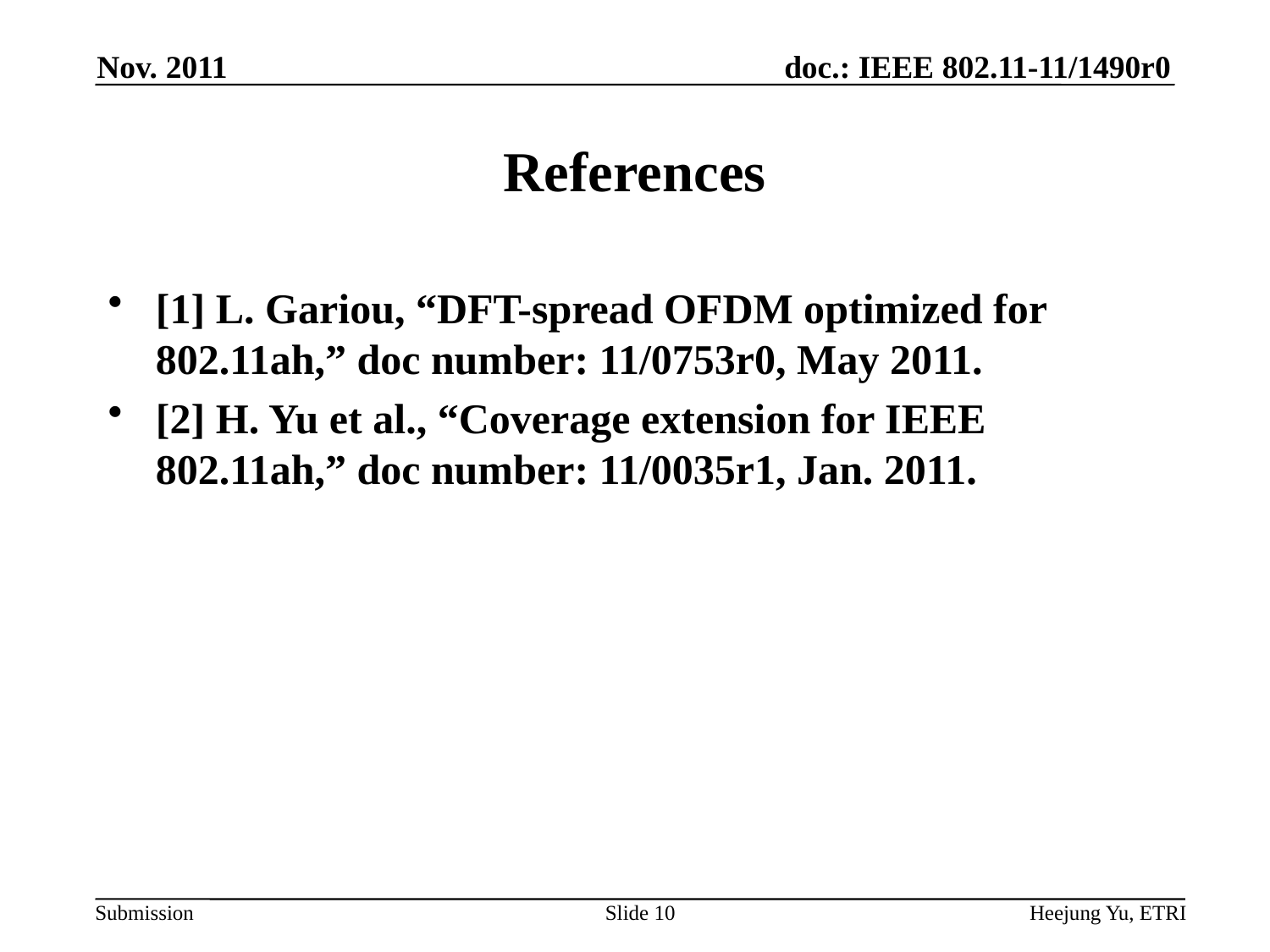

Nov. 2011
# References
[1] L. Gariou, “DFT-spread OFDM optimized for 802.11ah,” doc number: 11/0753r0, May 2011.
[2] H. Yu et al., “Coverage extension for IEEE 802.11ah,” doc number: 11/0035r1, Jan. 2011.
Slide 10
Heejung Yu, ETRI